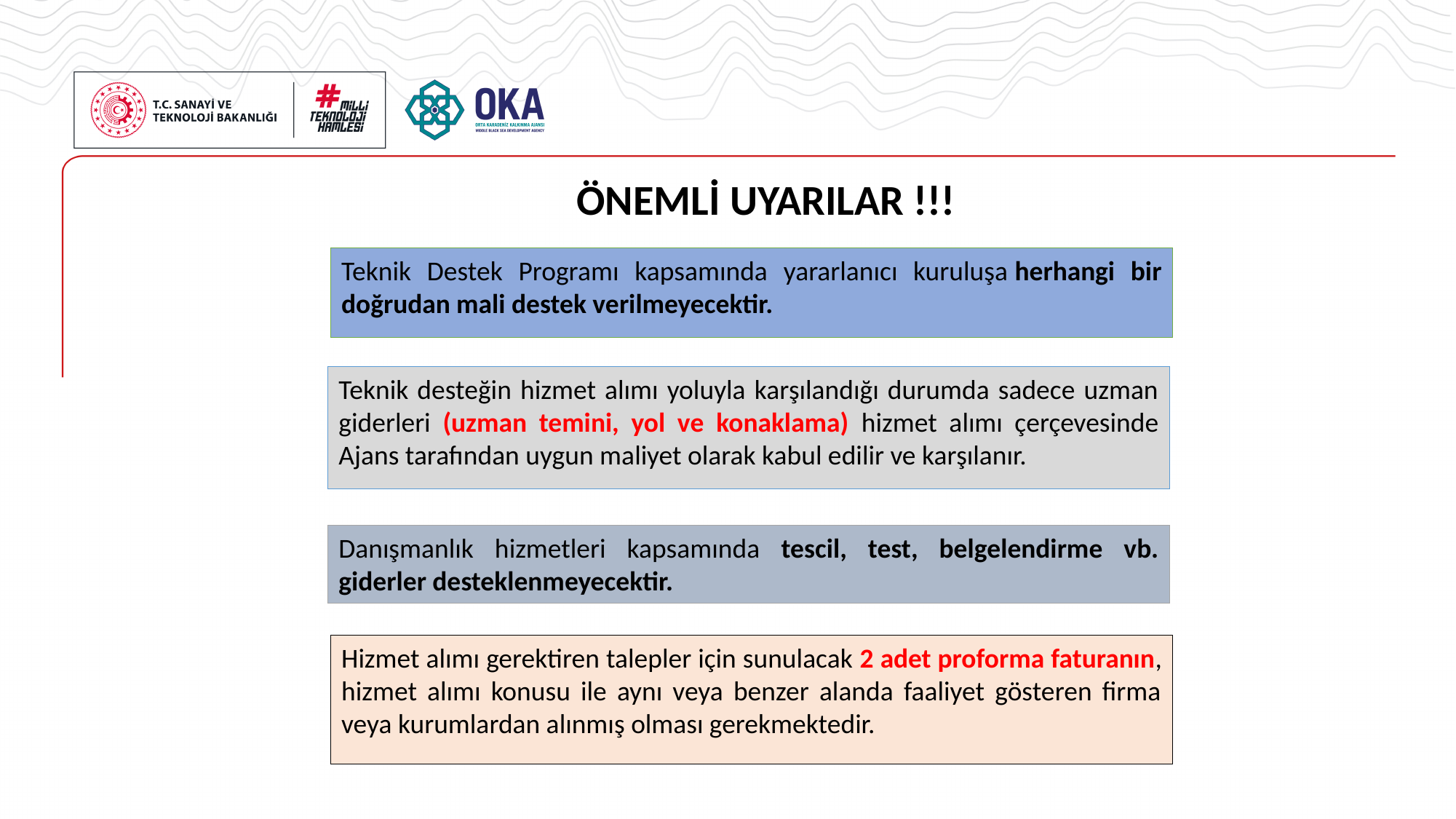

ÖNEMLİ UYARILAR !!!

Teknik Destek Programı kapsamında yararlanıcı kuruluşa herhangi bir doğrudan mali destek verilmeyecektir.

Teknik desteğin hizmet alımı yoluyla karşılandığı durumda sadece uzman giderleri (uzman temini, yol ve konaklama) hizmet alımı çerçevesinde Ajans tarafından uygun maliyet olarak kabul edilir ve karşılanır.
Danışmanlık hizmetleri kapsamında tescil, test, belgelendirme vb. giderler desteklenmeyecektir.

Hizmet alımı gerektiren talepler için sunulacak 2 adet proforma faturanın, hizmet alımı konusu ile aynı veya benzer alanda faaliyet gösteren firma veya kurumlardan alınmış olması gerekmektedir.